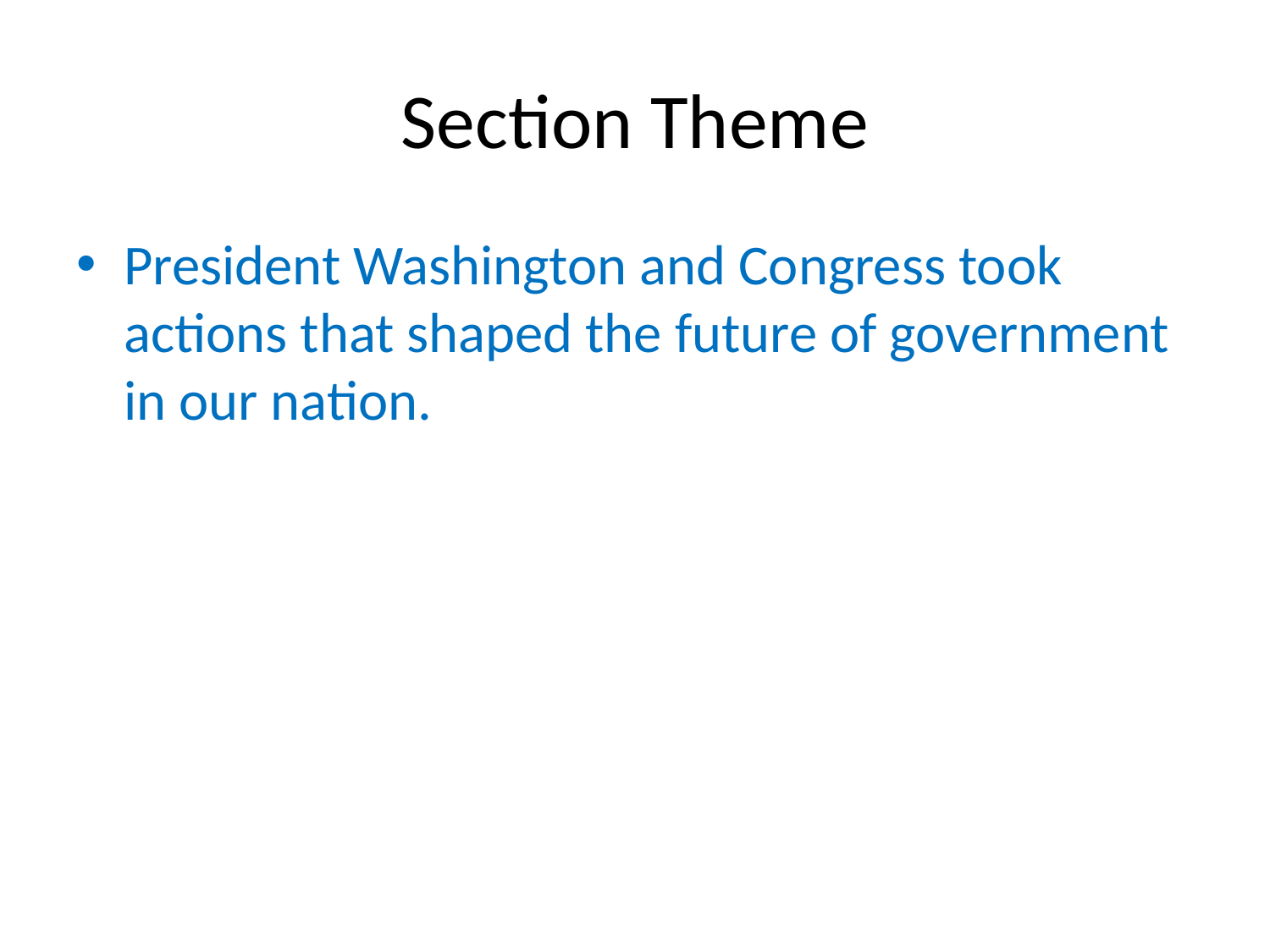

# Section Theme
President Washington and Congress took actions that shaped the future of government in our nation.